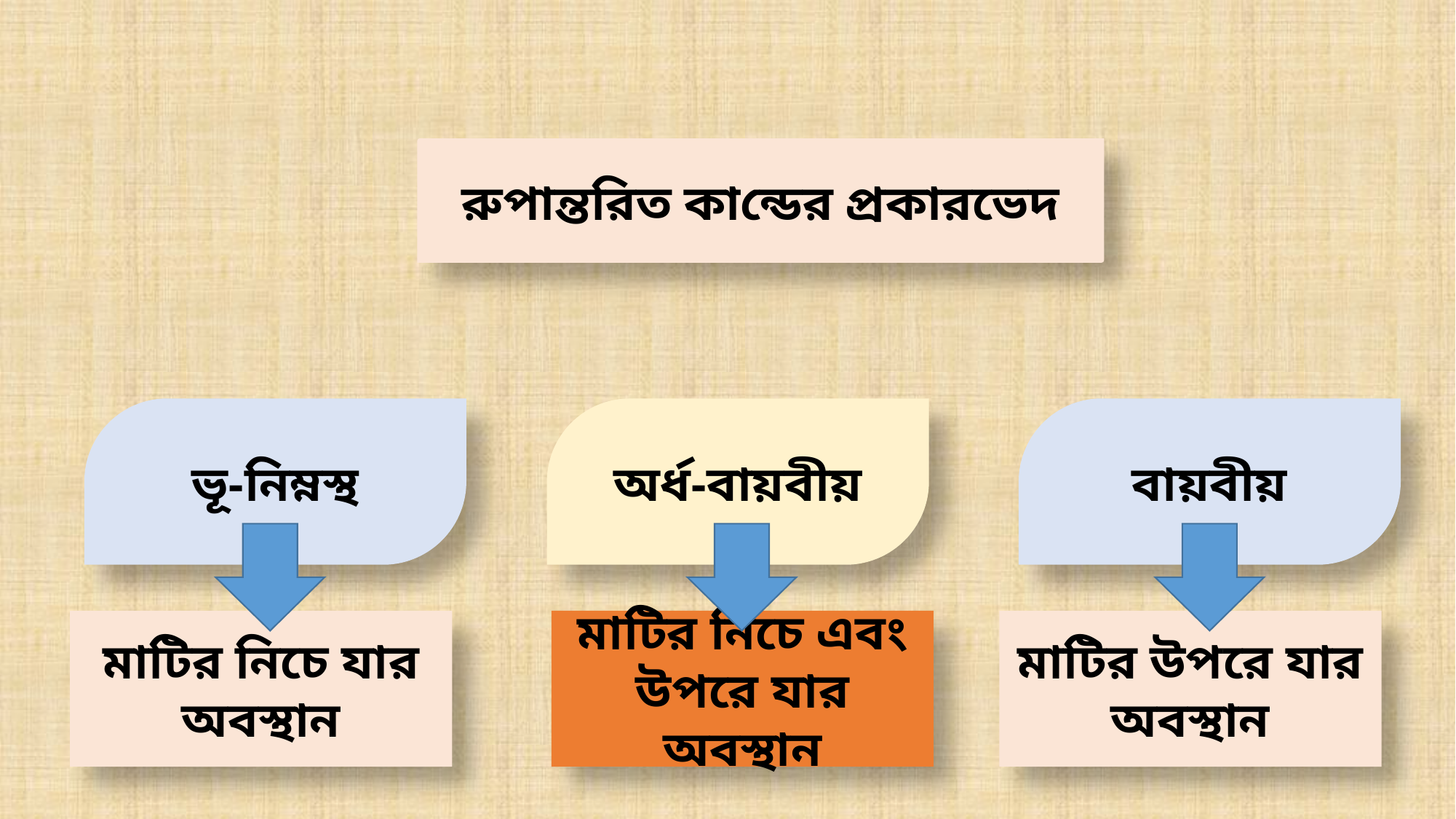

রুপান্তরিত কান্ডের প্রকারভেদ
ভূ-নিম্নস্থ
অর্ধ-বায়বীয়
বায়বীয়

মাটির নিচে যার অবস্থান
মাটির নিচে এবং উপরে যার অবস্থান
মাটির উপরে যার অবস্থান